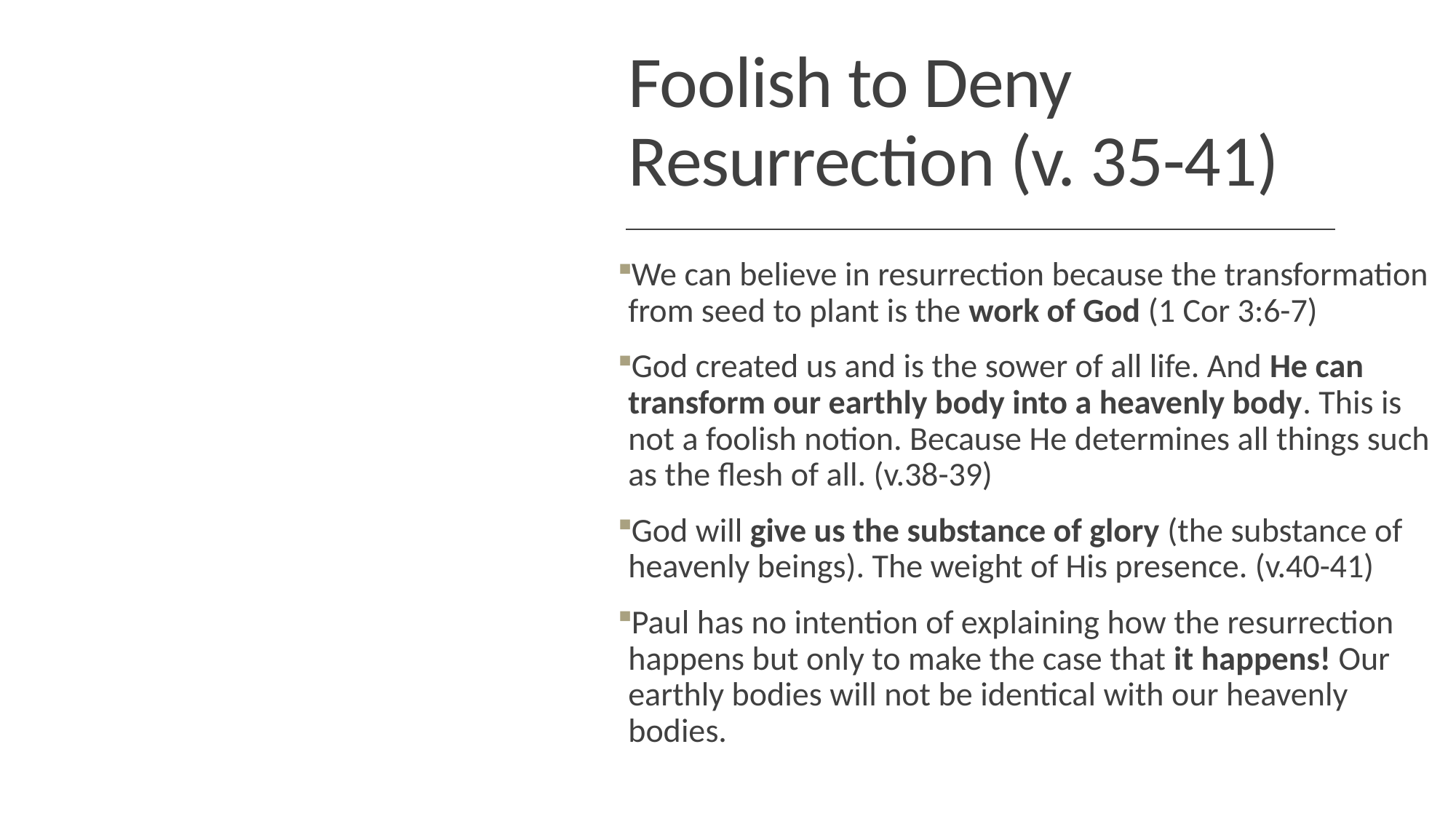

# Foolish to Deny Resurrection (v. 35-41)
We can believe in resurrection because the transformation from seed to plant is the work of God (1 Cor 3:6-7)
God created us and is the sower of all life. And He can transform our earthly body into a heavenly body. This is not a foolish notion. Because He determines all things such as the flesh of all. (v.38-39)
God will give us the substance of glory (the substance of heavenly beings). The weight of His presence. (v.40-41)
Paul has no intention of explaining how the resurrection happens but only to make the case that it happens! Our earthly bodies will not be identical with our heavenly bodies.